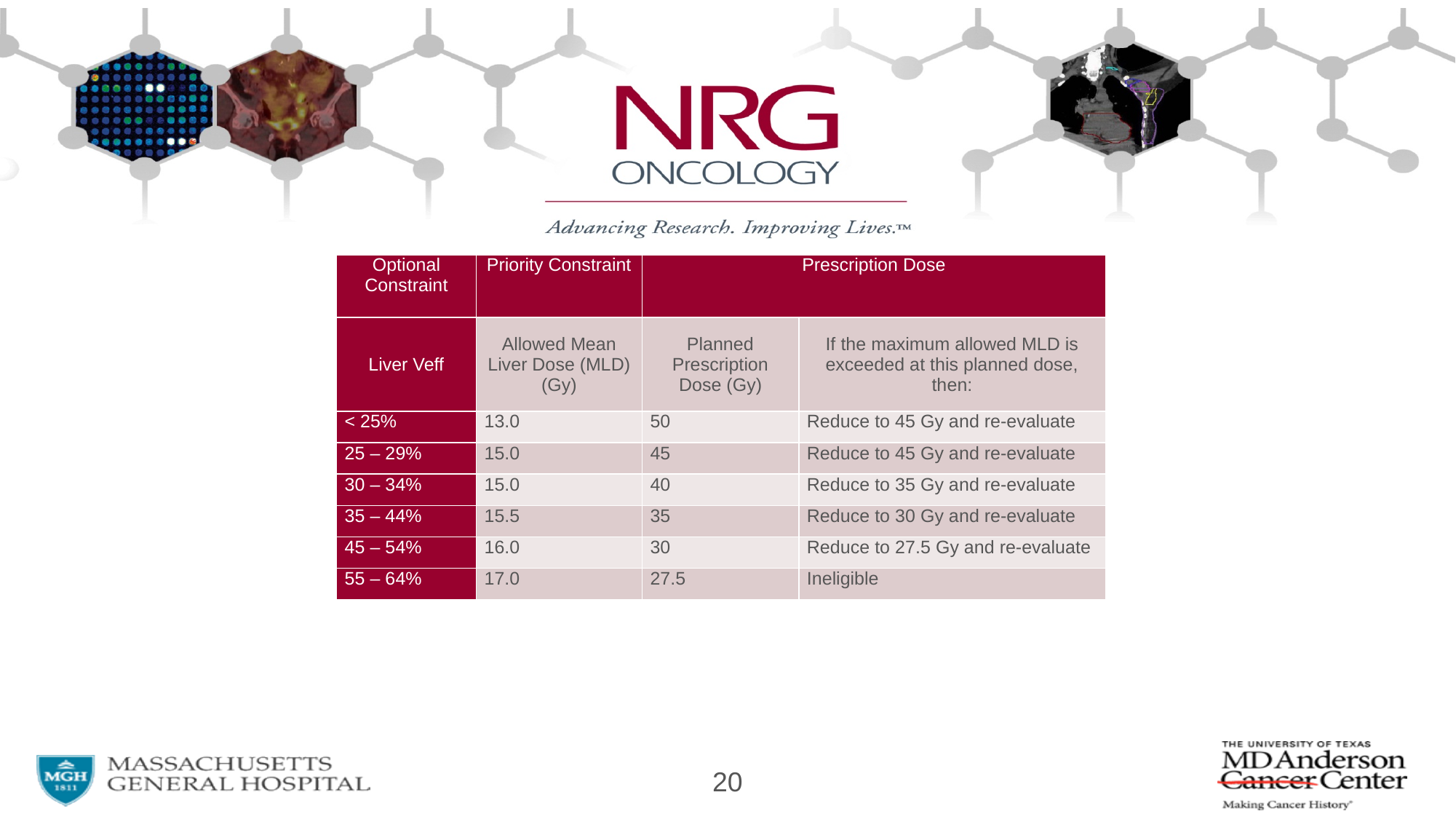

# Treatment Program- 5 Fraction
| Optional Constraint | Priority Constraint | Prescription Dose |  |
| --- | --- | --- | --- |
| Liver Veff | Allowed Mean Liver Dose (MLD) (Gy) | Planned Prescription Dose (Gy) | If the maximum allowed MLD is exceeded at this planned dose, then: |
| < 25% | 13.0 | 50 | Reduce to 45 Gy and re-evaluate |
| 25 – 29% | 15.0 | 45 | Reduce to 45 Gy and re-evaluate |
| 30 – 34% | 15.0 | 40 | Reduce to 35 Gy and re-evaluate |
| 35 – 44% | 15.5 | 35 | Reduce to 30 Gy and re-evaluate |
| 45 – 54% | 16.0 | 30 | Reduce to 27.5 Gy and re-evaluate |
| 55 – 64% | 17.0 | 27.5 | Ineligible |
20